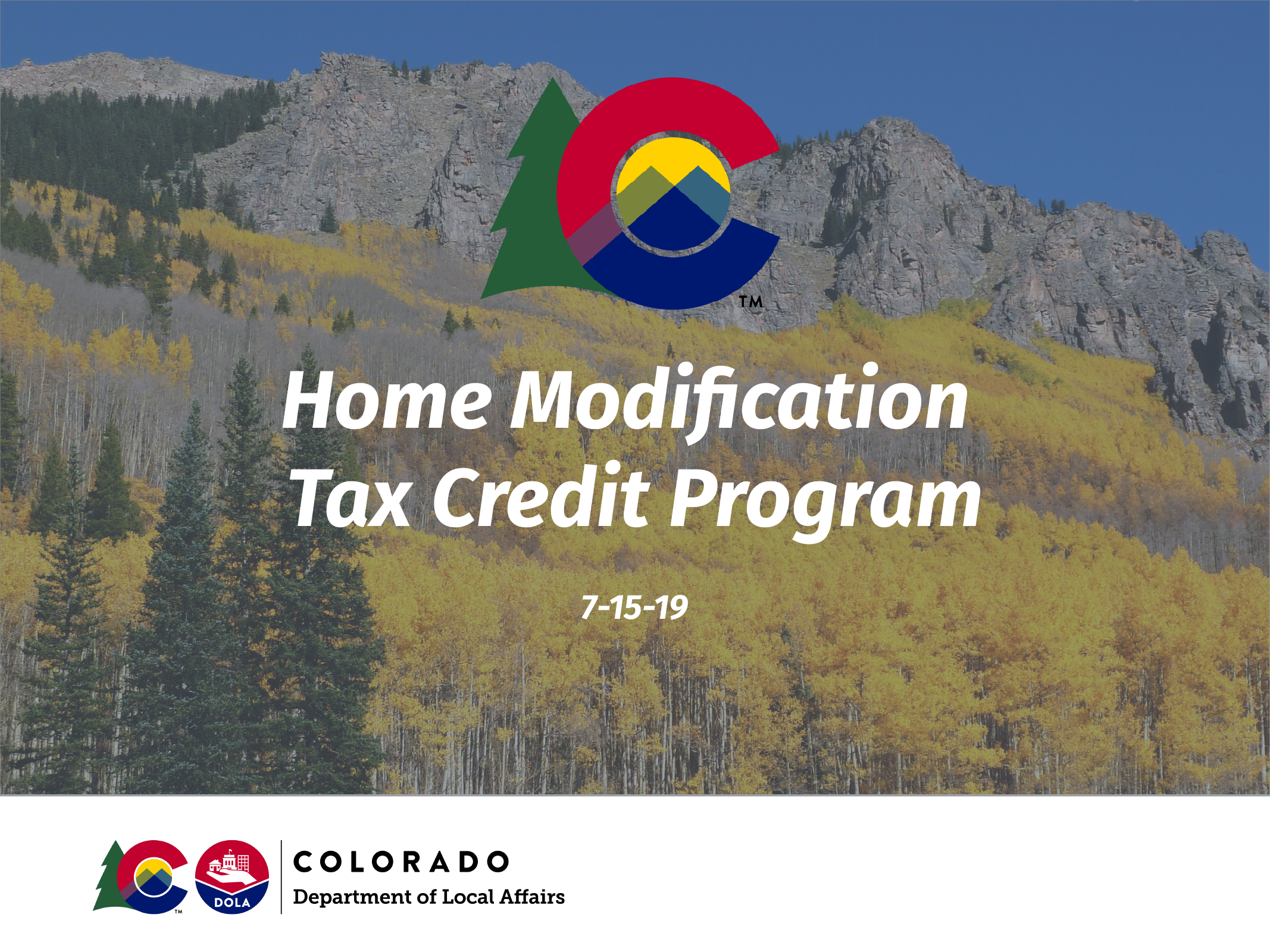

# Home Modification Tax Credit Program 7-15-19